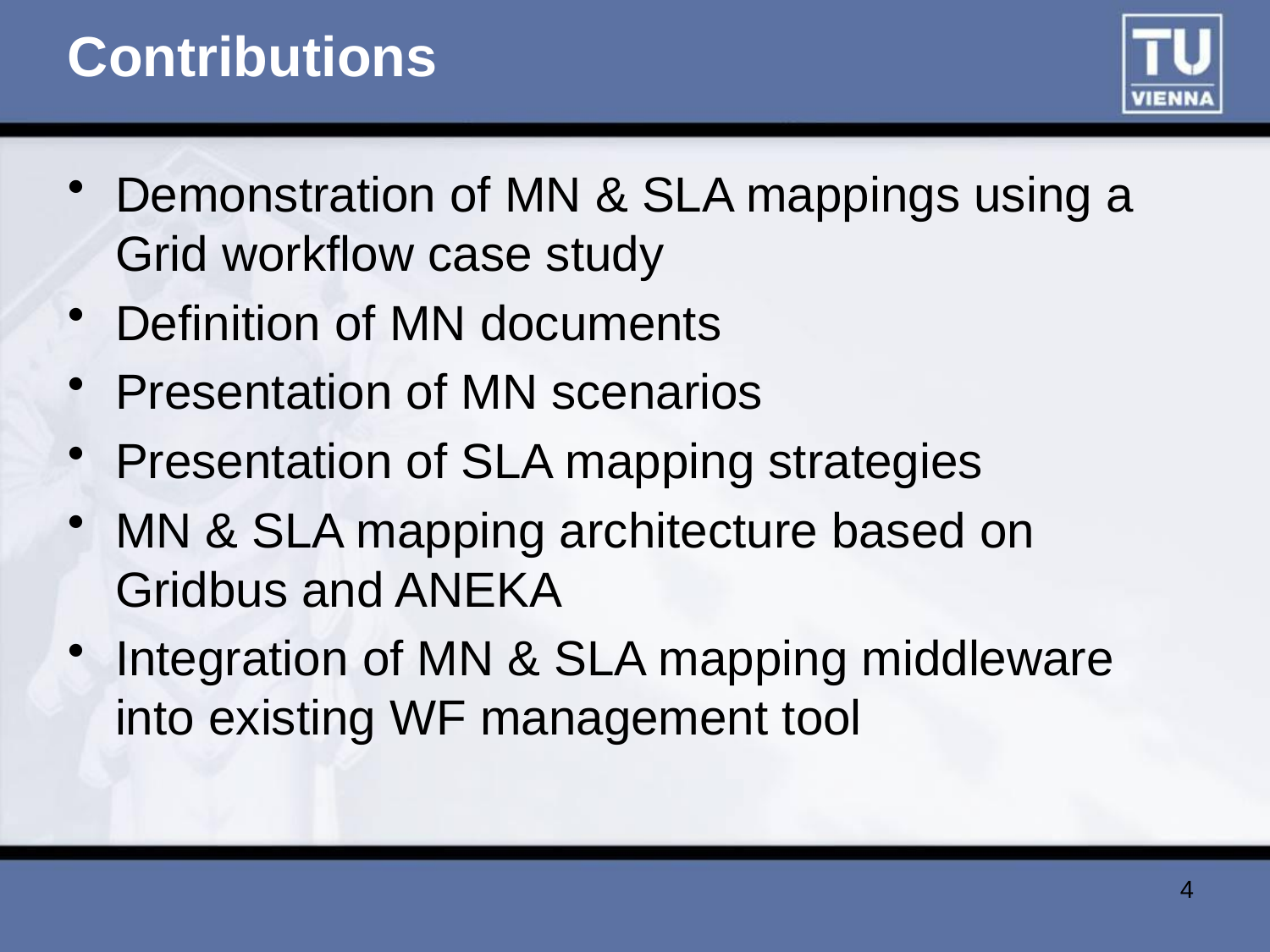

# Contributions
Demonstration of MN & SLA mappings using a Grid workflow case study
Definition of MN documents
Presentation of MN scenarios
Presentation of SLA mapping strategies
MN & SLA mapping architecture based on Gridbus and ANEKA
Integration of MN & SLA mapping middleware into existing WF management tool

4